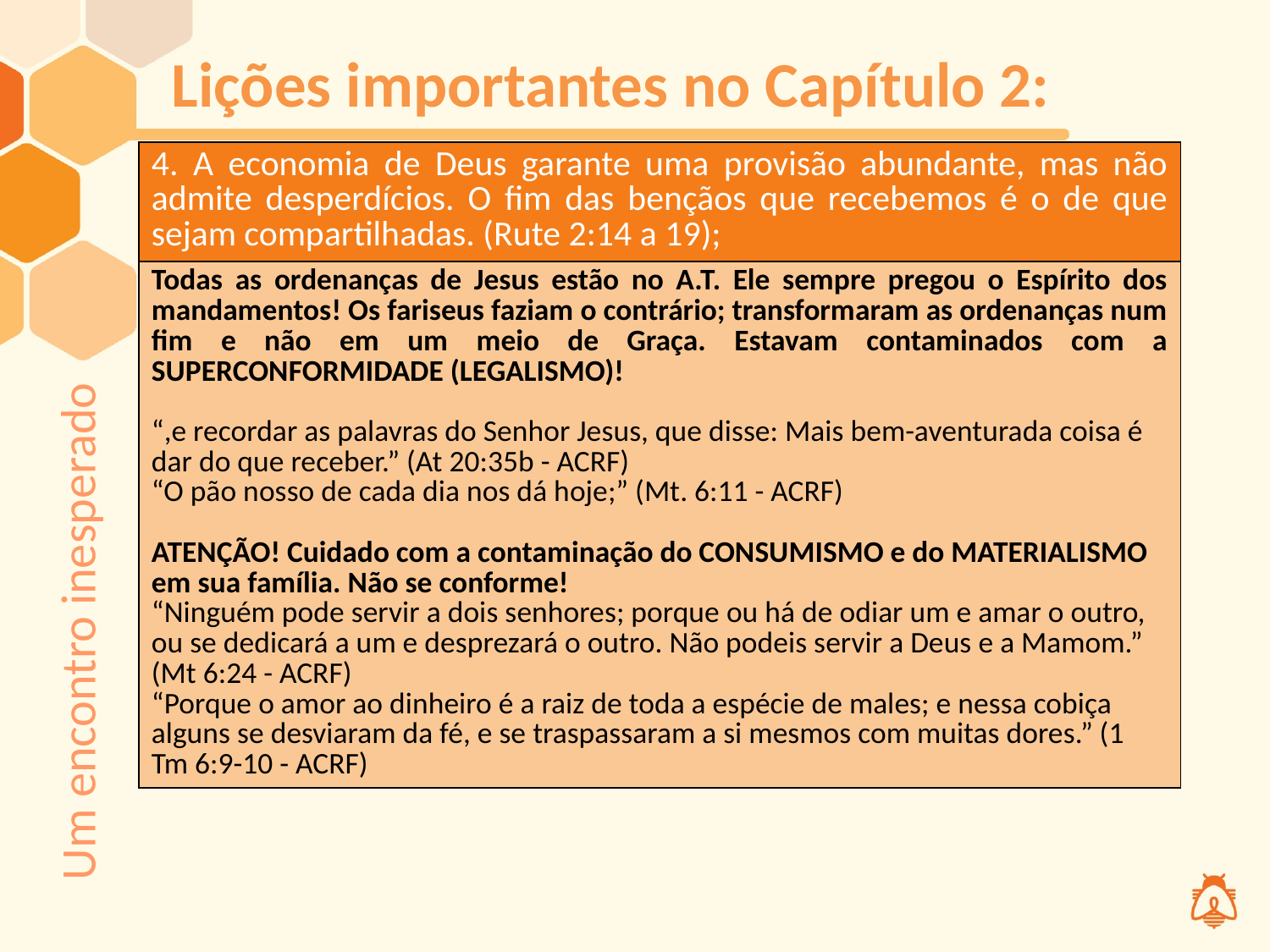

# Lições importantes no Capítulo 2:
| 4. A economia de Deus garante uma provisão abundante, mas não admite desperdícios. O fim das bençãos que recebemos é o de que sejam compartilhadas. (Rute 2:14 a 19); |
| --- |
| Todas as ordenanças de Jesus estão no A.T. Ele sempre pregou o Espírito dos mandamentos! Os fariseus faziam o contrário; transformaram as ordenanças num fim e não em um meio de Graça. Estavam contaminados com a SUPERCONFORMIDADE (LEGALISMO)! “,e recordar as palavras do Senhor Jesus, que disse: Mais bem-aventurada coisa é dar do que receber.” (At 20:35b - ACRF) “O pão nosso de cada dia nos dá hoje;” (Mt. 6:11 - ACRF) ATENÇÃO! Cuidado com a contaminação do CONSUMISMO e do MATERIALISMO em sua família. Não se conforme! “Ninguém pode servir a dois senhores; porque ou há de odiar um e amar o outro, ou se dedicará a um e desprezará o outro. Não podeis servir a Deus e a Mamom.” (Mt 6:24 - ACRF) “Porque o amor ao dinheiro é a raiz de toda a espécie de males; e nessa cobiça alguns se desviaram da fé, e se traspassaram a si mesmos com muitas dores.” (1 Tm 6:9-10 - ACRF) |
Um encontro inesperado